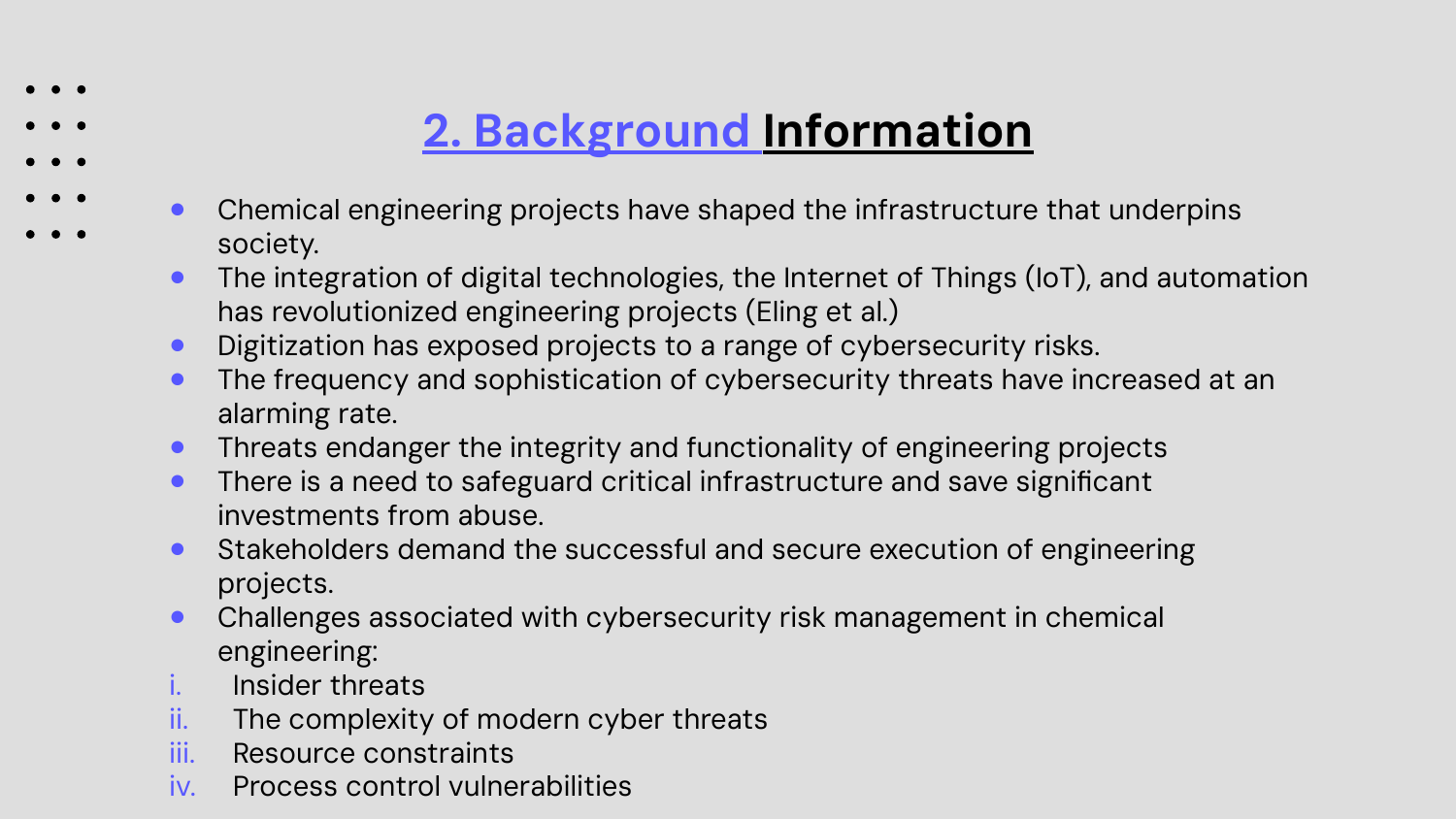

# 2. Background Information
Chemical engineering projects have shaped the infrastructure that underpins society.
The integration of digital technologies, the Internet of Things (IoT), and automation has revolutionized engineering projects (Eling et al.)
Digitization has exposed projects to a range of cybersecurity risks.
The frequency and sophistication of cybersecurity threats have increased at an alarming rate.
Threats endanger the integrity and functionality of engineering projects
There is a need to safeguard critical infrastructure and save significant investments from abuse.
Stakeholders demand the successful and secure execution of engineering projects.
Challenges associated with cybersecurity risk management in chemical engineering:
Insider threats
The complexity of modern cyber threats
Resource constraints
Process control vulnerabilities